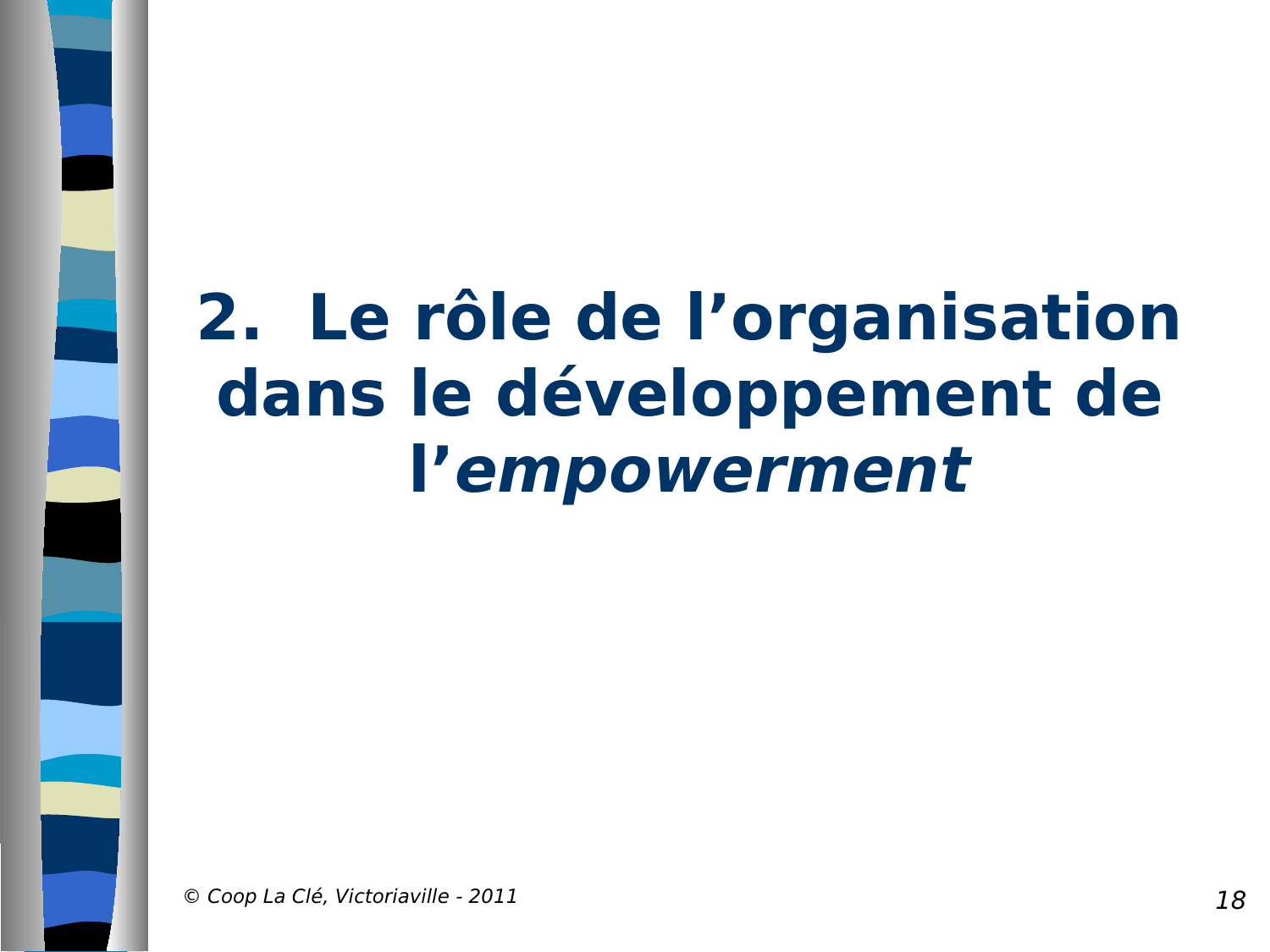

2.  Le rôle de l’organisation dans le développement de l’empowerment
© Coop La Clé, Victoriaville - 2011
18